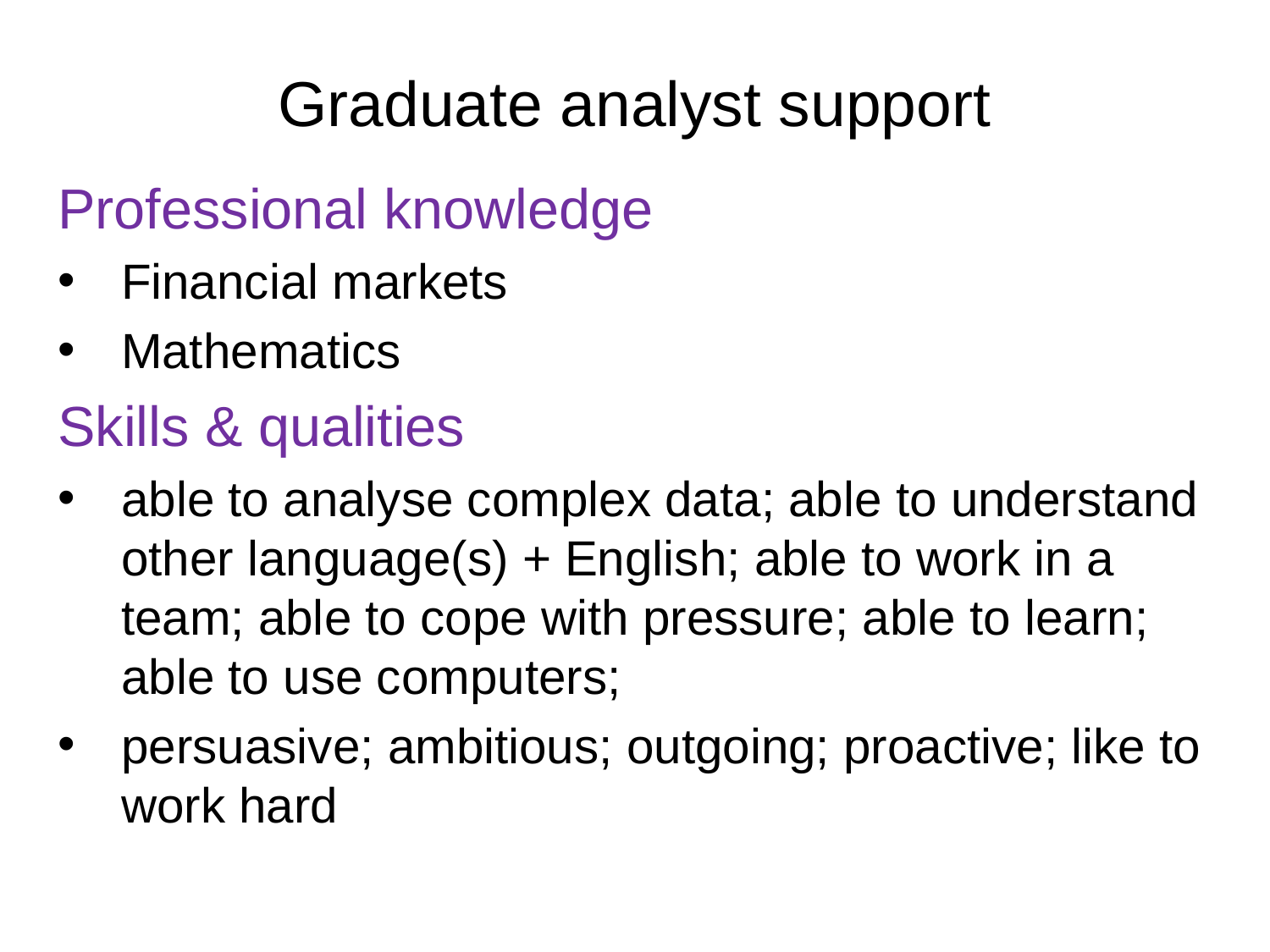

# Graduate analyst support
Professional knowledge
Financial markets
Mathematics
Skills & qualities
able to analyse complex data; able to understand other language(s) + English; able to work in a team; able to cope with pressure; able to learn; able to use computers;
persuasive; ambitious; outgoing; proactive; like to work hard